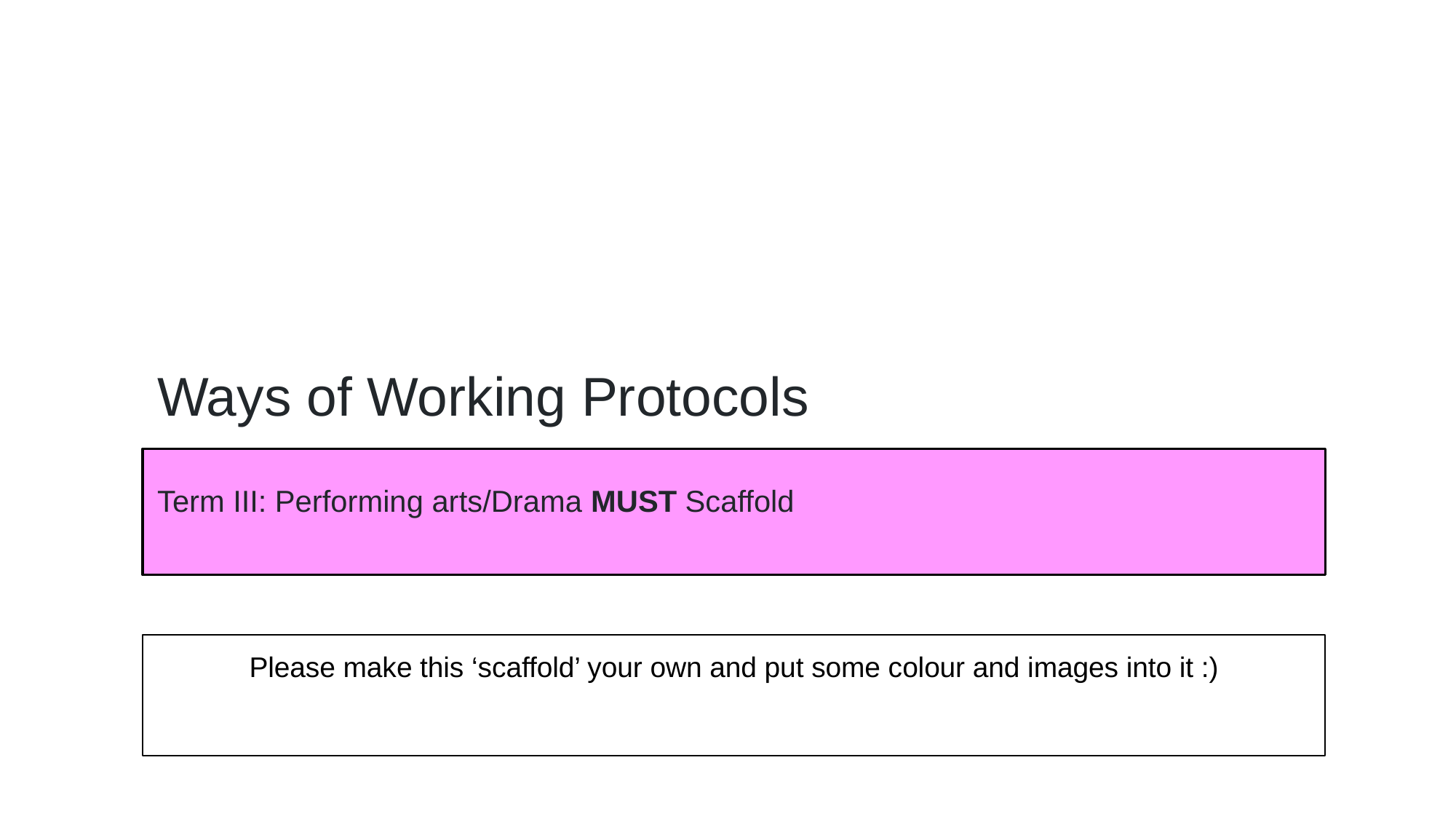

Ways of Working Protocols
Term III: Performing arts/Drama MUST Scaffold
Please make this ‘scaffold’ your own and put some colour and images into it :)